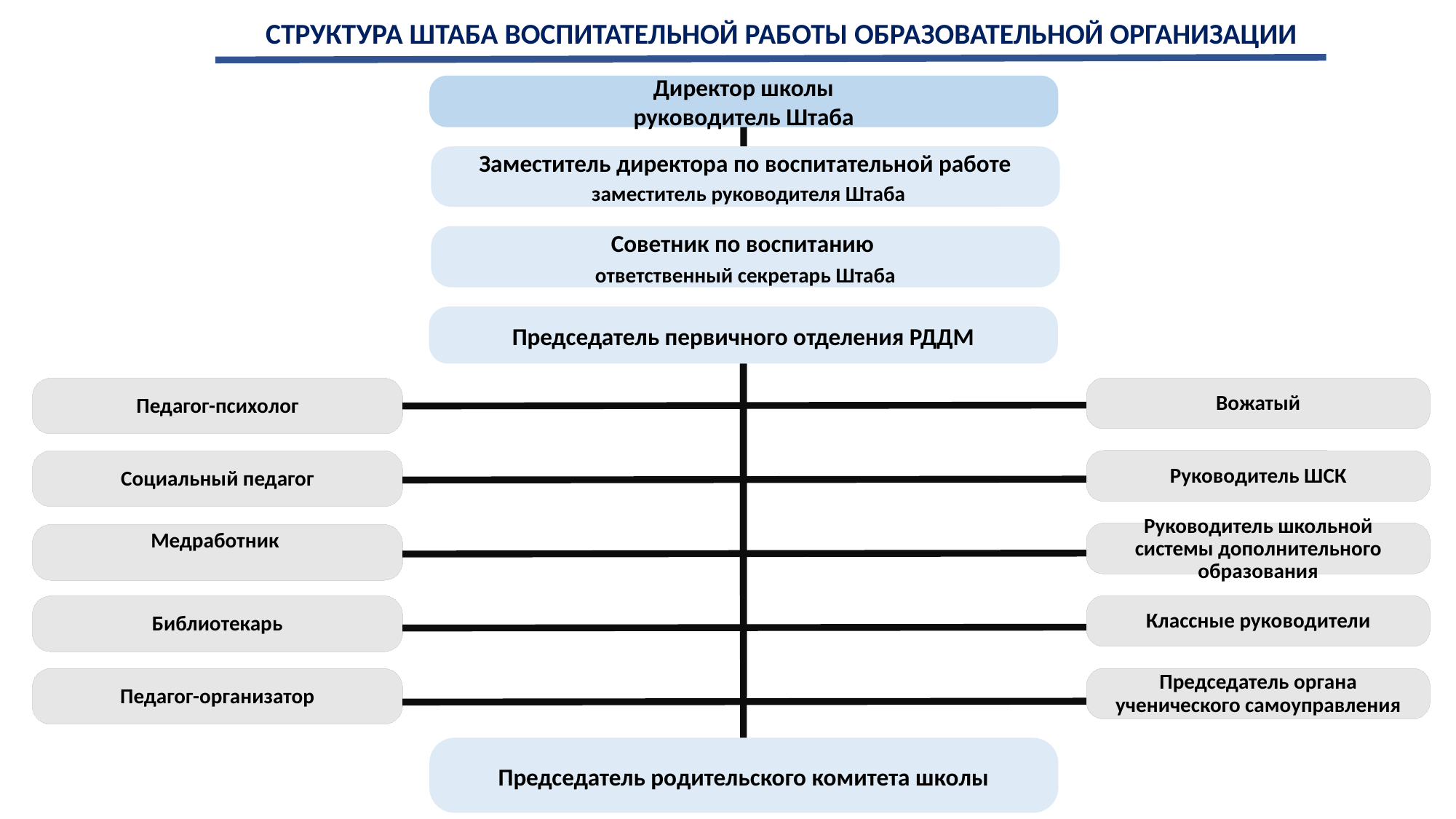

СТРУКТУРА ШТАБА ВОСПИТАТЕЛЬНОЙ РАБОТЫ ОБРАЗОВАТЕЛЬНОЙ ОРГАНИЗАЦИИ
Директор школы
руководитель Штаба
Заместитель директора по воспитательной работе
 заместитель руководителя Штаба
Советник по воспитанию
ответственный секретарь Штаба
Председатель первичного отделения РДДМ
Вожатый
Педагог-психолог
Руководитель ШСК
Социальный педагог
Руководитель школьной системы дополнительного образования
Медработник

Классные руководители
Библиотекарь
Председатель органа ученического самоуправления
Педагог-организатор
Председатель родительского комитета школы